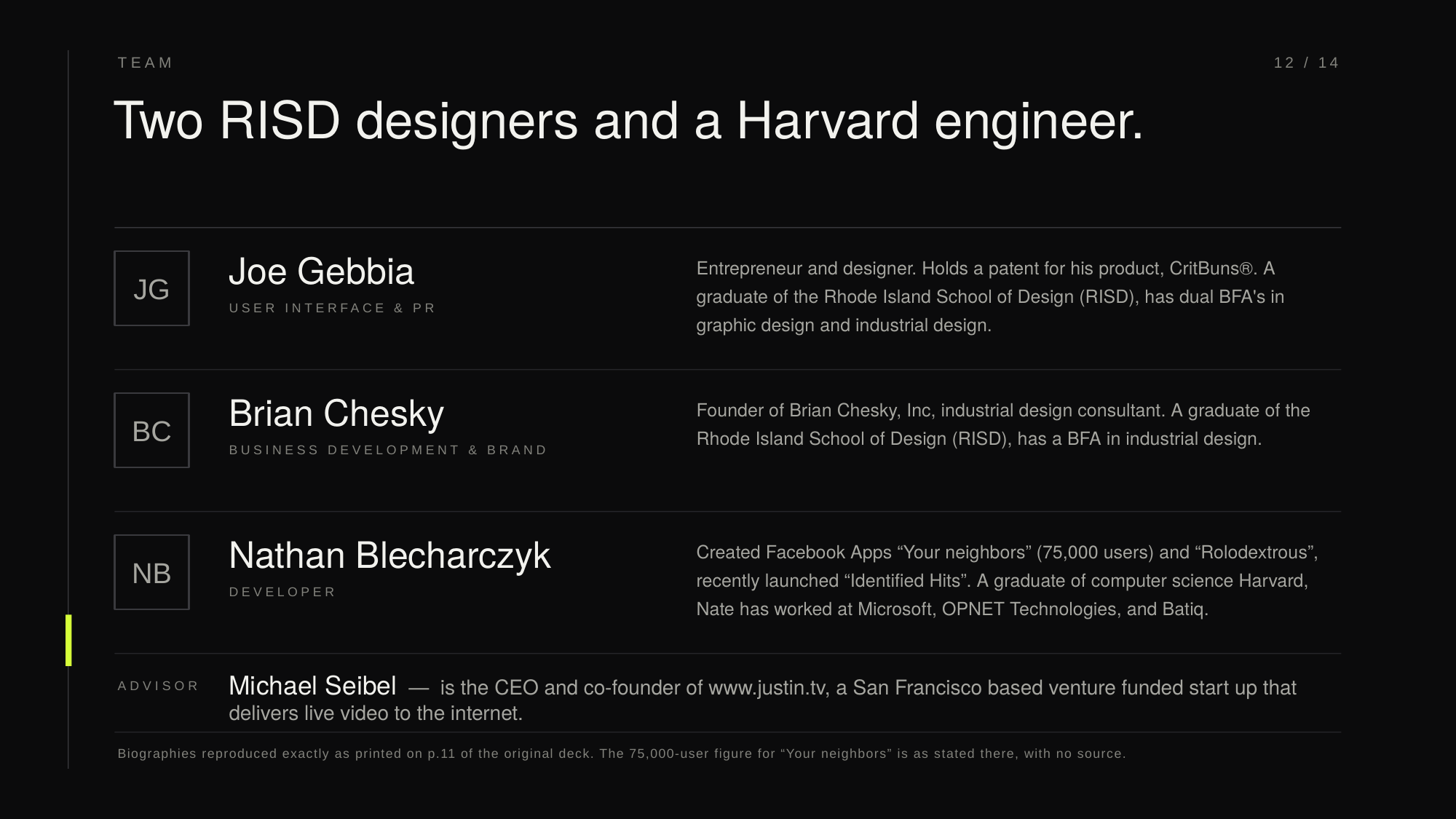

TEAM
12 / 14
Two RISD designers and a Harvard engineer.

Joe Gebbia
Entrepreneur and designer. Holds a patent for his product, CritBuns®. A graduate of the Rhode Island School of Design (RISD), has dual BFA's in graphic design and industrial design.

JG
USER INTERFACE & PR

Brian Chesky
Founder of Brian Chesky, Inc, industrial design consultant. A graduate of the Rhode Island School of Design (RISD), has a BFA in industrial design.

BC
BUSINESS DEVELOPMENT & BRAND

Nathan Blecharczyk
Created Facebook Apps “Your neighbors” (75,000 users) and “Rolodextrous”, recently launched “Identified Hits”. A graduate of computer science Harvard, Nate has worked at Microsoft, OPNET Technologies, and Batiq.

NB
DEVELOPER

Michael Seibel  —  is the CEO and co-founder of www.justin.tv, a San Francisco based venture funded start up that delivers live video to the internet.
ADVISOR

Biographies reproduced exactly as printed on p.11 of the original deck. The 75,000-user figure for “Your neighbors” is as stated there, with no source.